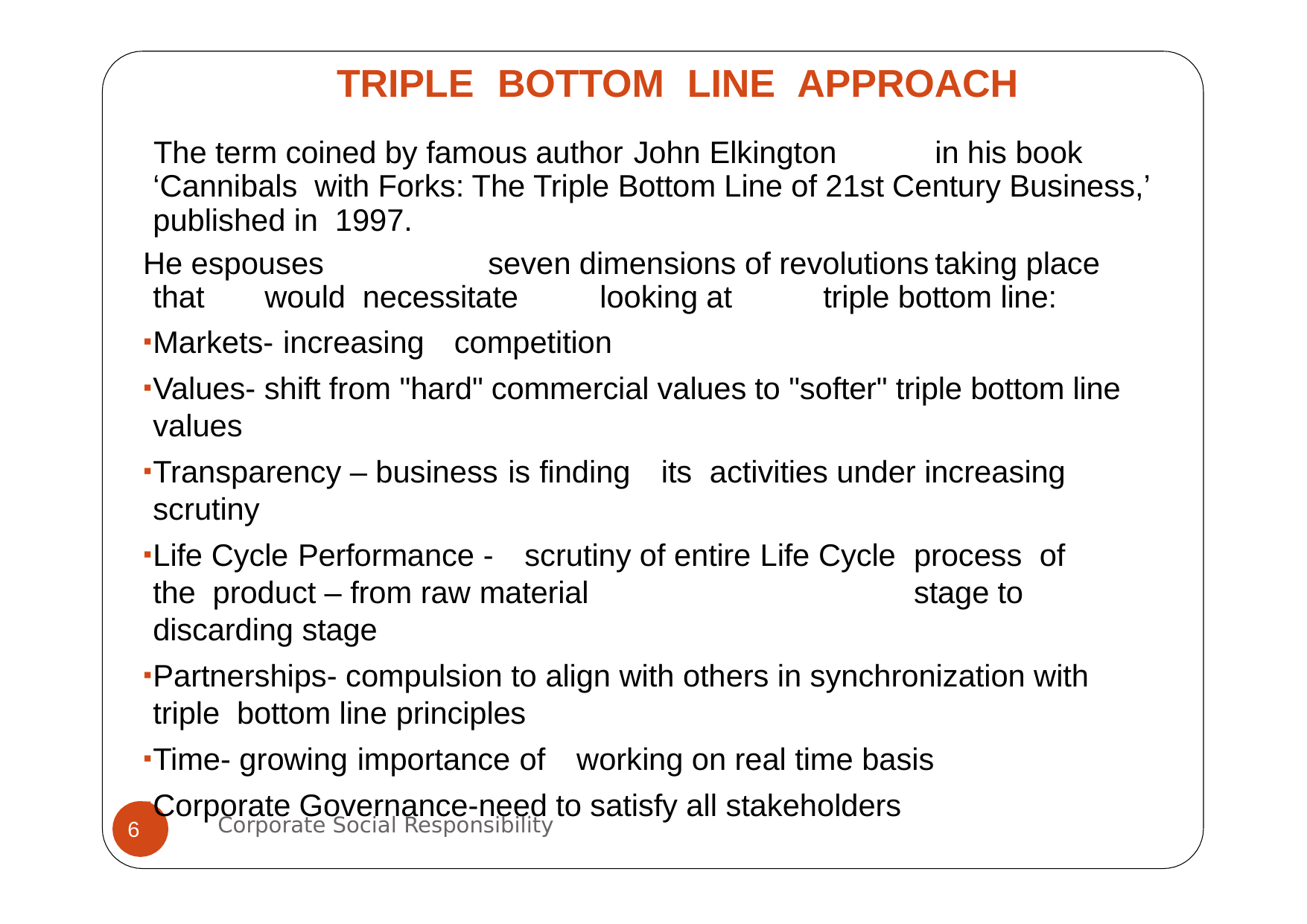

# TRIPLE	BOTTOM	LINE	APPROACH
The term coined by famous author John Elkington	in his book ‘Cannibals  with Forks: The Triple Bottom Line of 21st Century Business,’ published in  1997.
He espouses		seven dimensions of revolutions	taking place that	would  necessitate	looking at	triple bottom line:
Markets- increasing	competition
Values- shift from "hard" commercial values to "softer" triple bottom line  values
Transparency – business is finding	its	activities under increasing scrutiny
Life Cycle Performance -	scrutiny of entire Life Cycle	process	of the  product – from raw material	stage to discarding stage
Partnerships- compulsion to align with others in synchronization with	triple  bottom line principles
Time- growing importance of	working on real time basis
Corporate Governance-need to satisfy all stakeholders

Corporate Social Responsibility
6